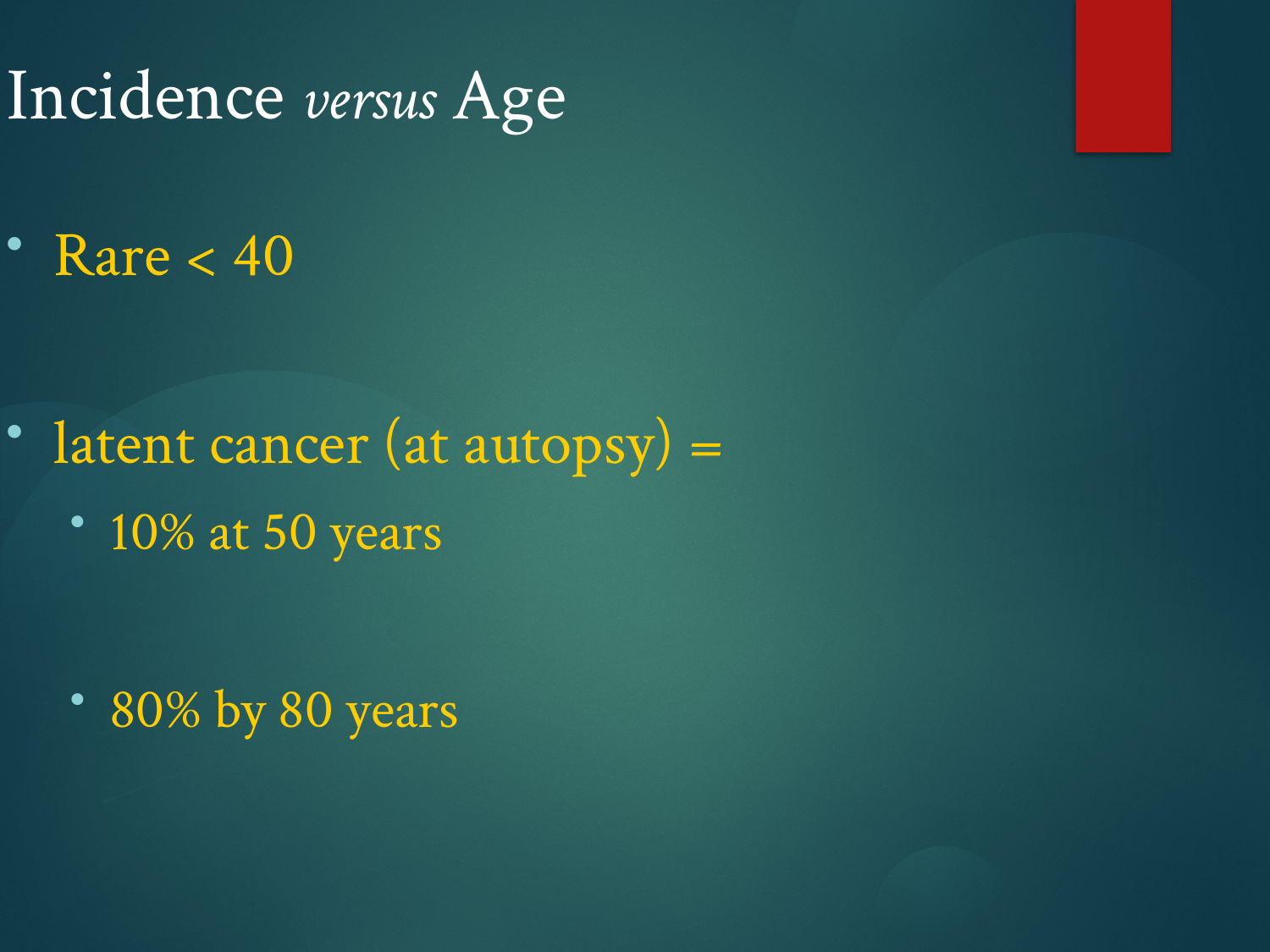

Incidence versus Age
Rare < 40

latent cancer (at autopsy) =
10% at 50 years

80% by 80 years